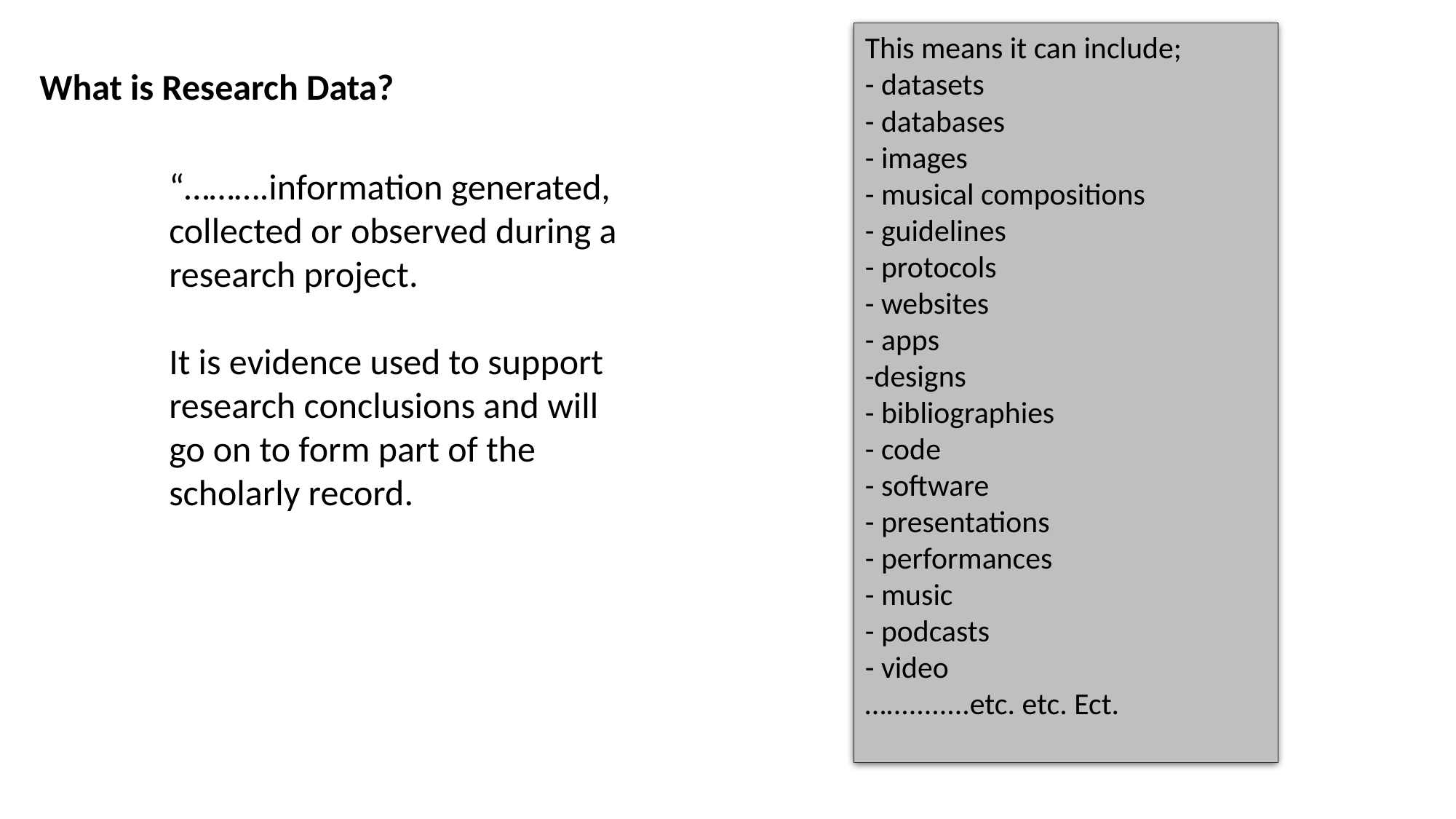

This means it can include;
- datasets
- databases
- images
- musical compositions
- guidelines
- protocols
- websites
- apps
-designs
- bibliographies
- code
- software
- presentations
- performances
- music
- podcasts
- video
…...........etc. etc. Ect.

What is Research Data?
“……….information generated, collected or observed during a research project.

It is evidence used to support research conclusions and will go on to form part of the scholarly record.